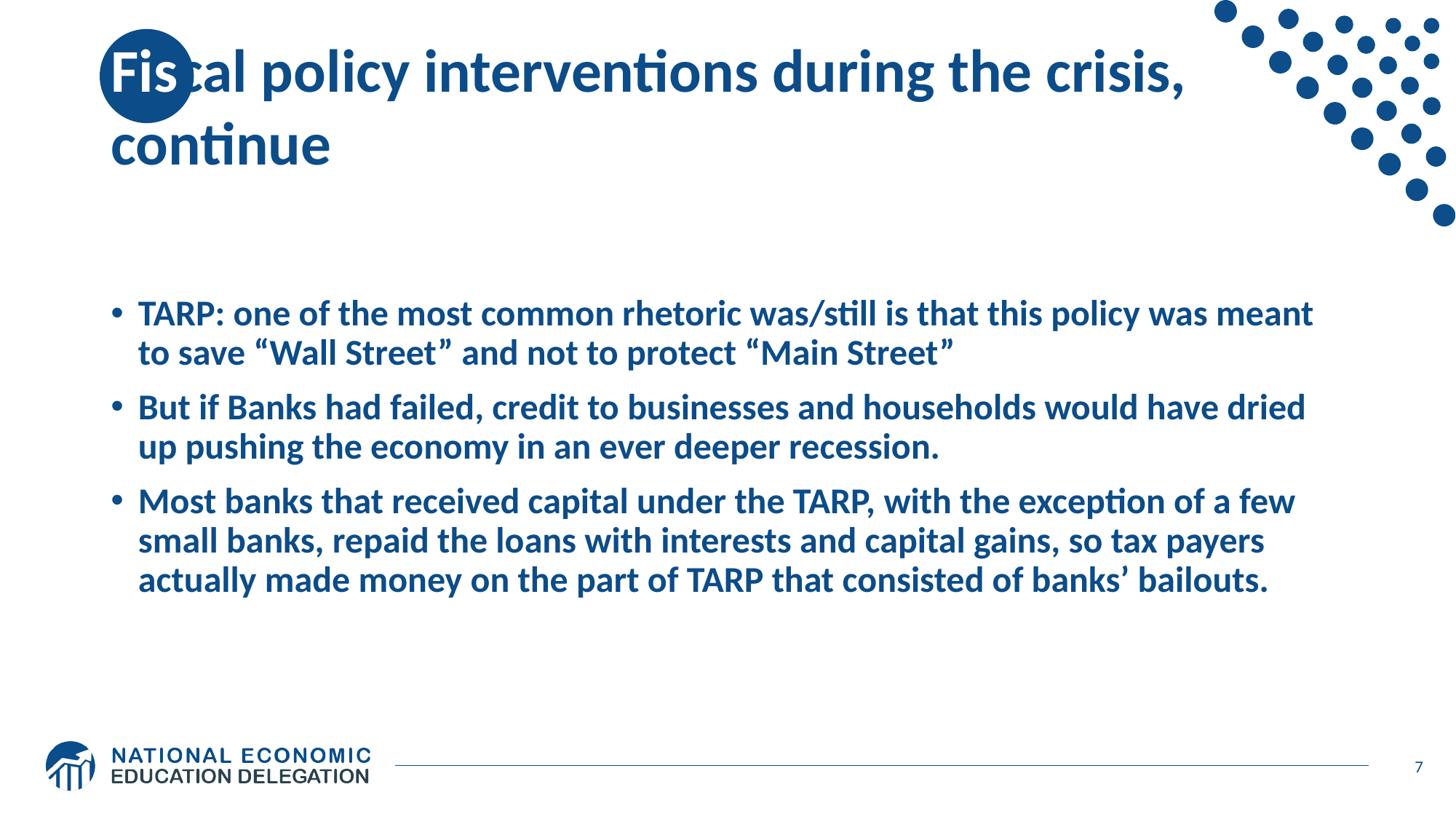

# Fiscal policy interventions during the crisis, continue
TARP: one of the most common rhetoric was/still is that this policy was meant to save “Wall Street” and not to protect “Main Street”
But if Banks had failed, credit to businesses and households would have dried up pushing the economy in an ever deeper recession.
Most banks that received capital under the TARP, with the exception of a few small banks, repaid the loans with interests and capital gains, so tax payers actually made money on the part of TARP that consisted of banks’ bailouts.
7